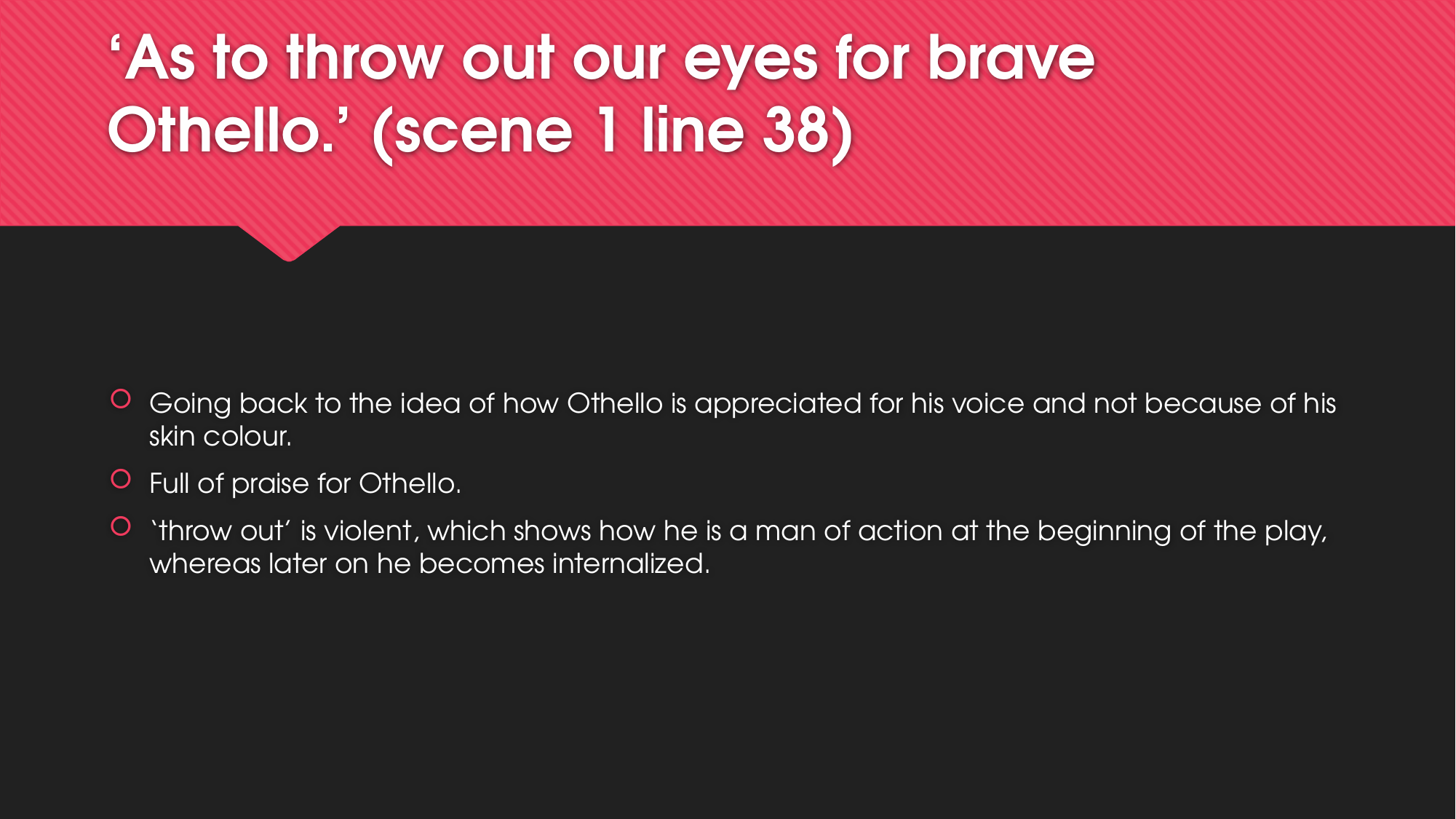

# ‘As to throw out our eyes for brave Othello.’ (scene 1 line 38)
Going back to the idea of how Othello is appreciated for his voice and not because of his skin colour.
Full of praise for Othello.
‘throw out’ is violent, which shows how he is a man of action at the beginning of the play, whereas later on he becomes internalized.